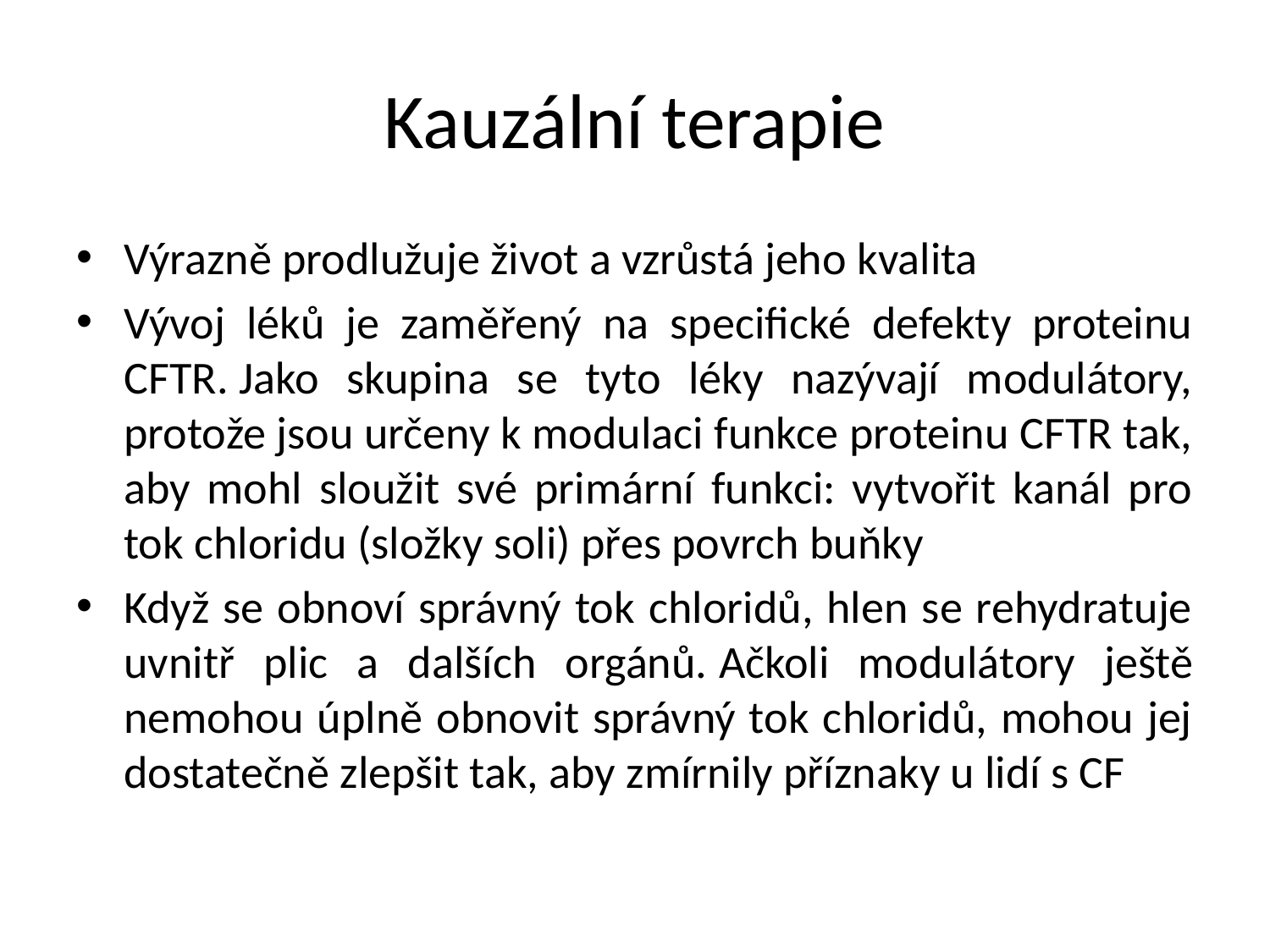

# Kauzální terapie
Výrazně prodlužuje život a vzrůstá jeho kvalita
Vývoj léků je zaměřený na specifické defekty proteinu CFTR. Jako skupina se tyto léky nazývají modulátory, protože jsou určeny k modulaci funkce proteinu CFTR tak, aby mohl sloužit své primární funkci: vytvořit kanál pro tok chloridu (složky soli) přes povrch buňky
Když se obnoví správný tok chloridů, hlen se rehydratuje uvnitř plic a dalších orgánů. Ačkoli modulátory ještě nemohou úplně obnovit správný tok chloridů, mohou jej dostatečně zlepšit tak, aby zmírnily příznaky u lidí s CF